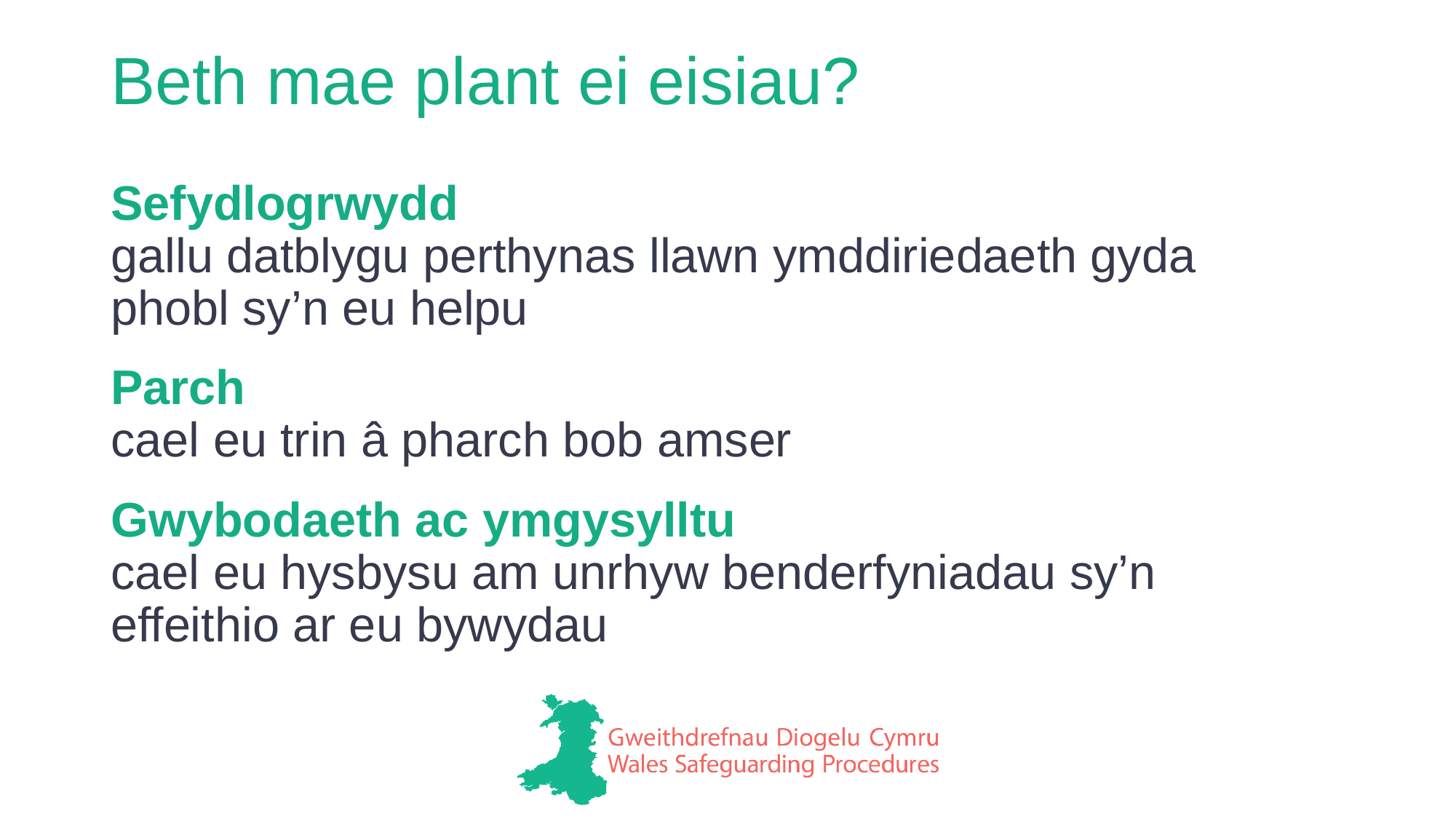

# Beth mae plant ei eisiau?
Sefydlogrwydd
gallu datblygu perthynas llawn ymddiriedaeth gyda phobl sy’n eu helpu
Parch
cael eu trin â pharch bob amser
Gwybodaeth ac ymgysylltu
cael eu hysbysu am unrhyw benderfyniadau sy’n effeithio ar eu bywydau